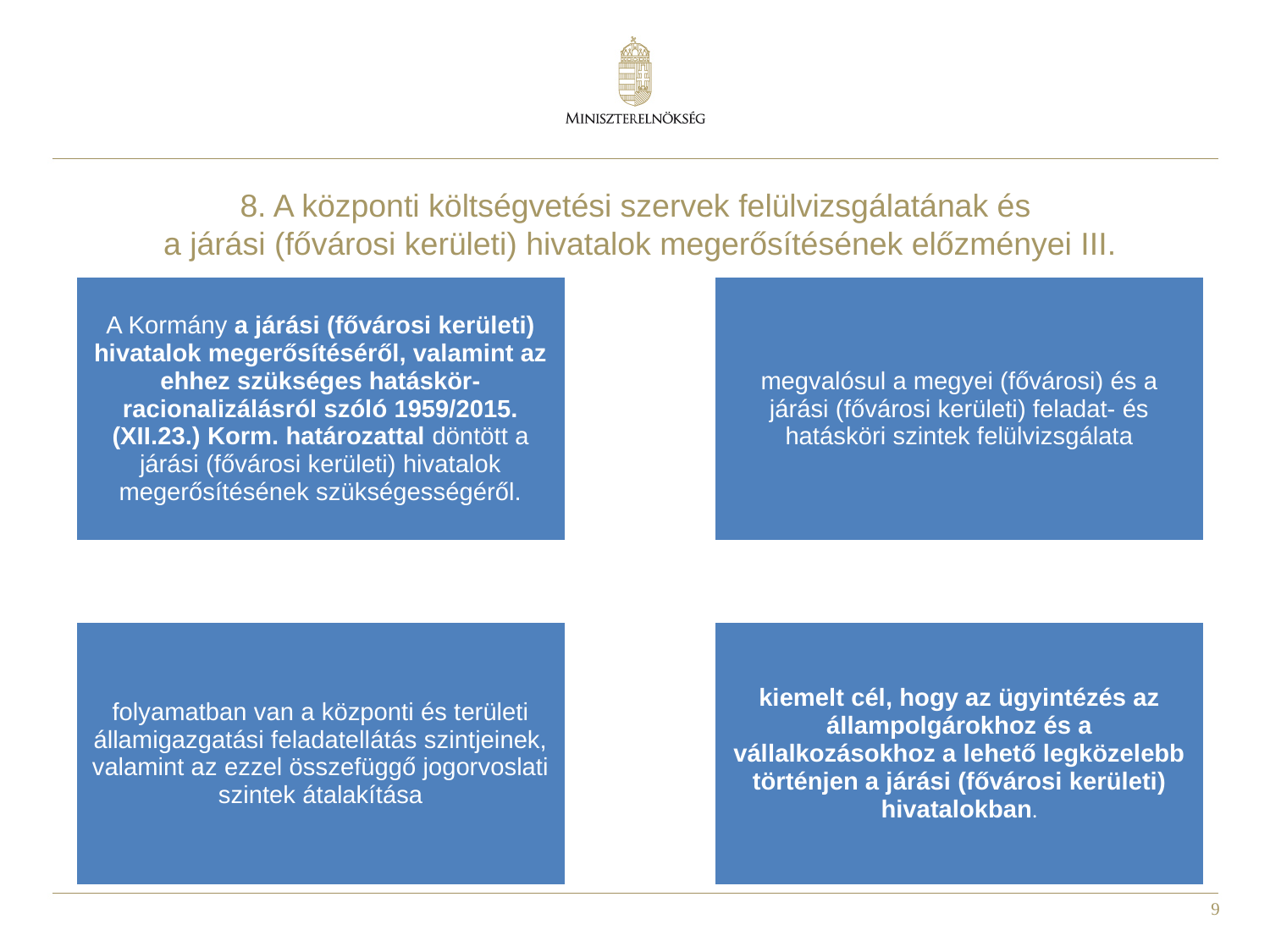

# 8. A központi költségvetési szervek felülvizsgálatának és a járási (fővárosi kerületi) hivatalok megerősítésének előzményei III.
A Kormány a járási (fővárosi kerületi) hivatalok megerősítéséről, valamint az ehhez szükséges hatáskör-racionalizálásról szóló 1959/2015. (XII.23.) Korm. határozattal döntött a járási (fővárosi kerületi) hivatalok megerősítésének szükségességéről.
megvalósul a megyei (fővárosi) és a járási (fővárosi kerületi) feladat- és hatásköri szintek felülvizsgálata
folyamatban van a központi és területi államigazgatási feladatellátás szintjeinek, valamint az ezzel összefüggő jogorvoslati szintek átalakítása
kiemelt cél, hogy az ügyintézés az állampolgárokhoz és a vállalkozásokhoz a lehető legközelebb történjen a járási (fővárosi kerületi) hivatalokban.